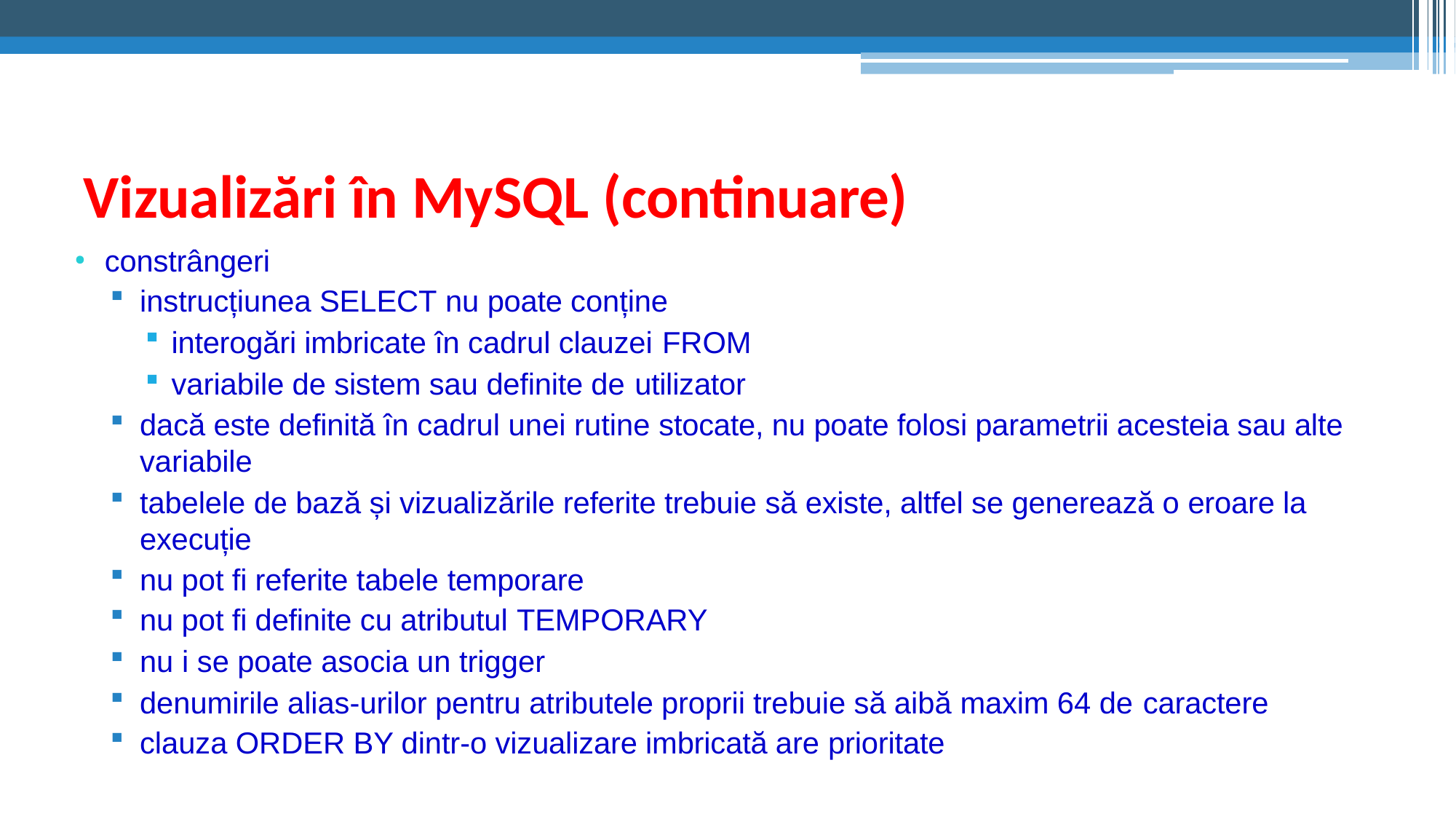

# Vizualizări în MySQL (continuare)
constrângeri
instrucțiunea SELECT nu poate conține
interogări imbricate în cadrul clauzei FROM
variabile de sistem sau definite de utilizator
dacă este definită în cadrul unei rutine stocate, nu poate folosi parametrii acesteia sau alte variabile
tabelele de bază și vizualizările referite trebuie să existe, altfel se generează o eroare la execuție
nu pot fi referite tabele temporare
nu pot fi definite cu atributul TEMPORARY
nu i se poate asocia un trigger
denumirile alias-urilor pentru atributele proprii trebuie să aibă maxim 64 de caractere
clauza ORDER BY dintr-o vizualizare imbricată are prioritate